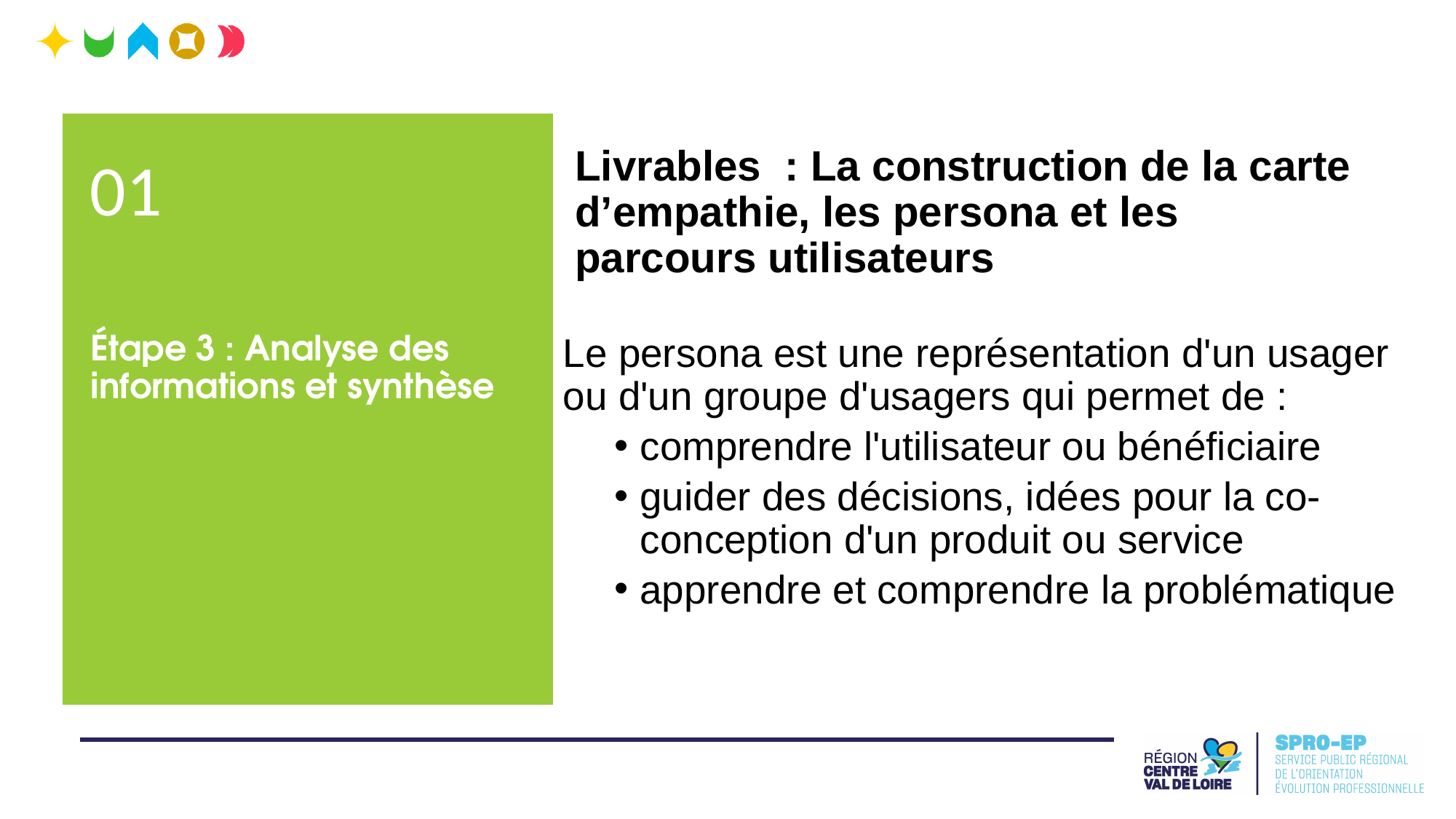

Étape 3 : Analyse des informations et synthèse

01
# Livrables  : La construction de la carte d’empathie, les persona et les parcours utilisateurs

Le persona est une représentation d'un usager ou d'un groupe d'usagers qui permet de :
comprendre l'utilisateur ou bénéficiaire
guider des décisions, idées pour la co-conception d'un produit ou service
apprendre et comprendre la problématique